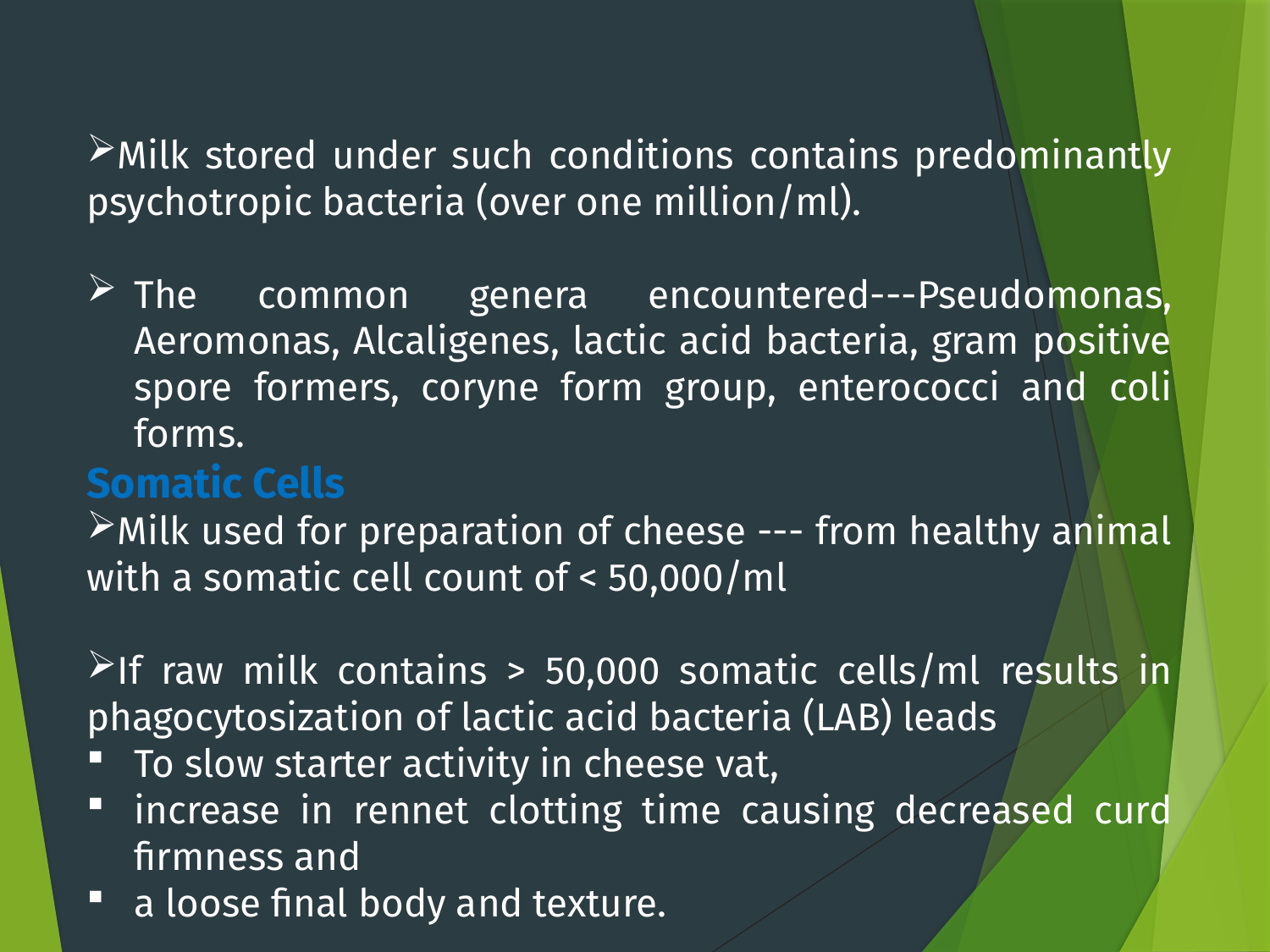

Milk stored under such conditions contains predominantly psychotropic bacteria (over one million/ml).

The common genera encountered---Pseudomonas, Aeromonas, Alcaligenes, lactic acid bacteria, gram positive spore formers, coryne form group, enterococci and coli forms.
Somatic Cells
Milk used for preparation of cheese --- from healthy animal with a somatic cell count of < 50,000/ml

If raw milk contains > 50,000 somatic cells/ml results in phagocytosization of lactic acid bacteria (LAB) leads
To slow starter activity in cheese vat,
increase in rennet clotting time causing decreased curd firmness and
a loose final body and texture.